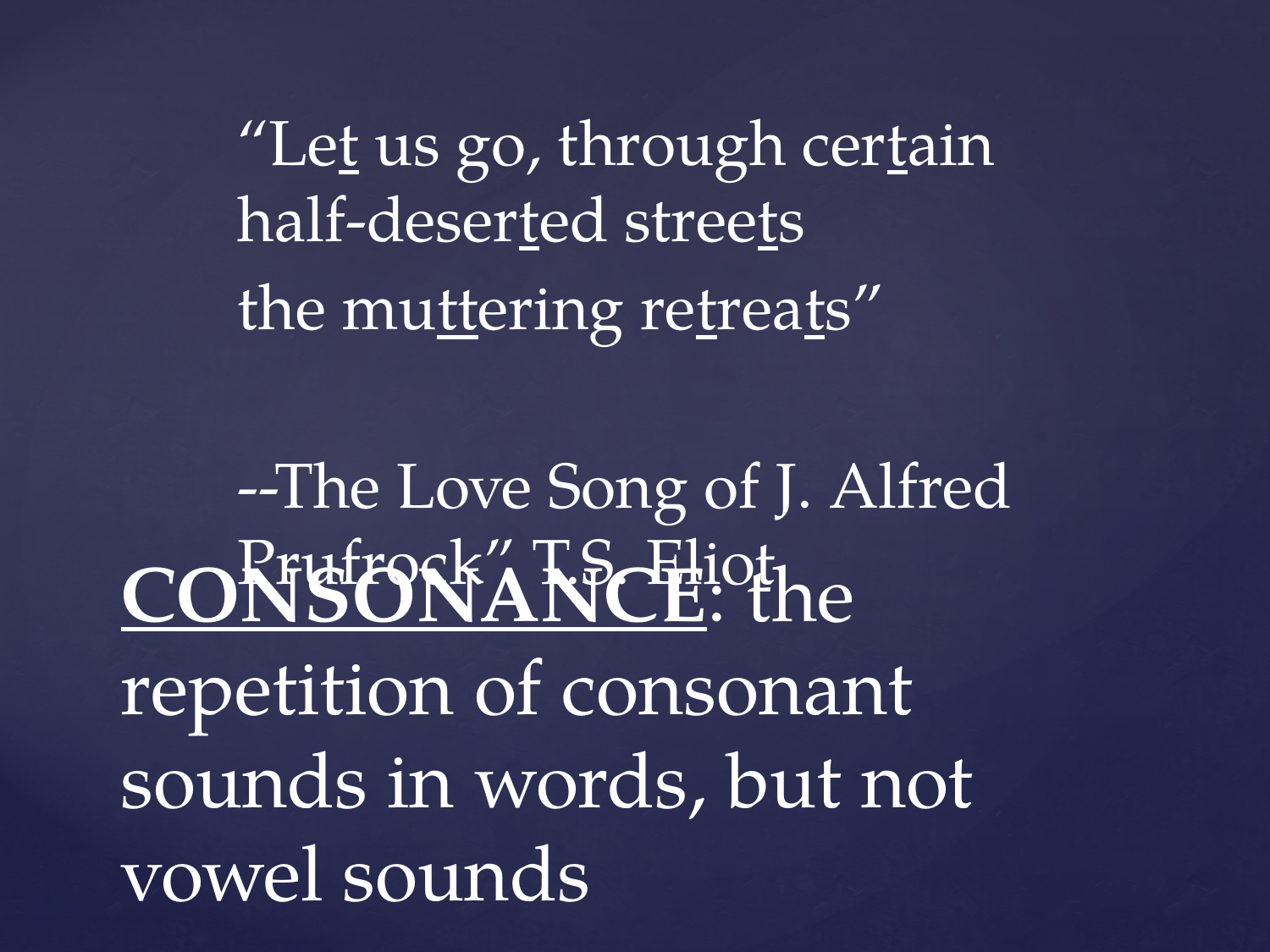

“Let us go, through certain half-deserted streets
the muttering retreats”

--The Love Song of J. Alfred Prufrock” T.S. Eliot

# Consonance: the repetition of consonant sounds in words, but not vowel sounds